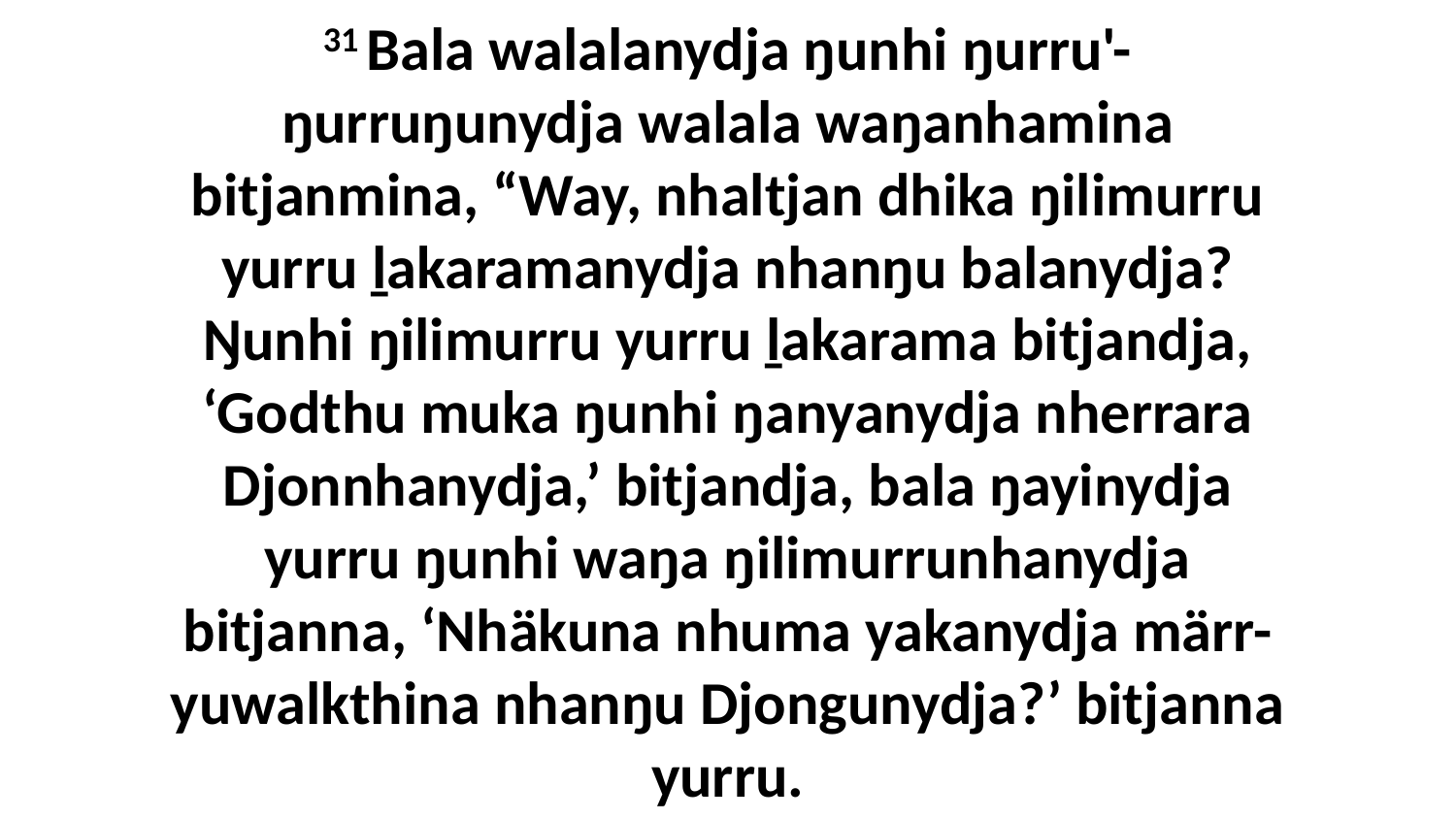

31 Bala walalanydja ŋunhi ŋurru'-ŋurruŋunydja walala waŋanhamina bitjanmina, “Way, nhaltjan dhika ŋilimurru yurru ḻakaramanydja nhanŋu balanydja? Ŋunhi ŋilimurru yurru ḻakarama bitjandja, ‘Godthu muka ŋunhi ŋanyanydja nherrara Djonnhanydja,’ bitjandja, bala ŋayinydja yurru ŋunhi waŋa ŋilimurrunhanydja bitjanna, ‘Nhäkuna nhuma yakanydja märr-yuwalkthina nhanŋu Djongunydja?’ bitjanna yurru.